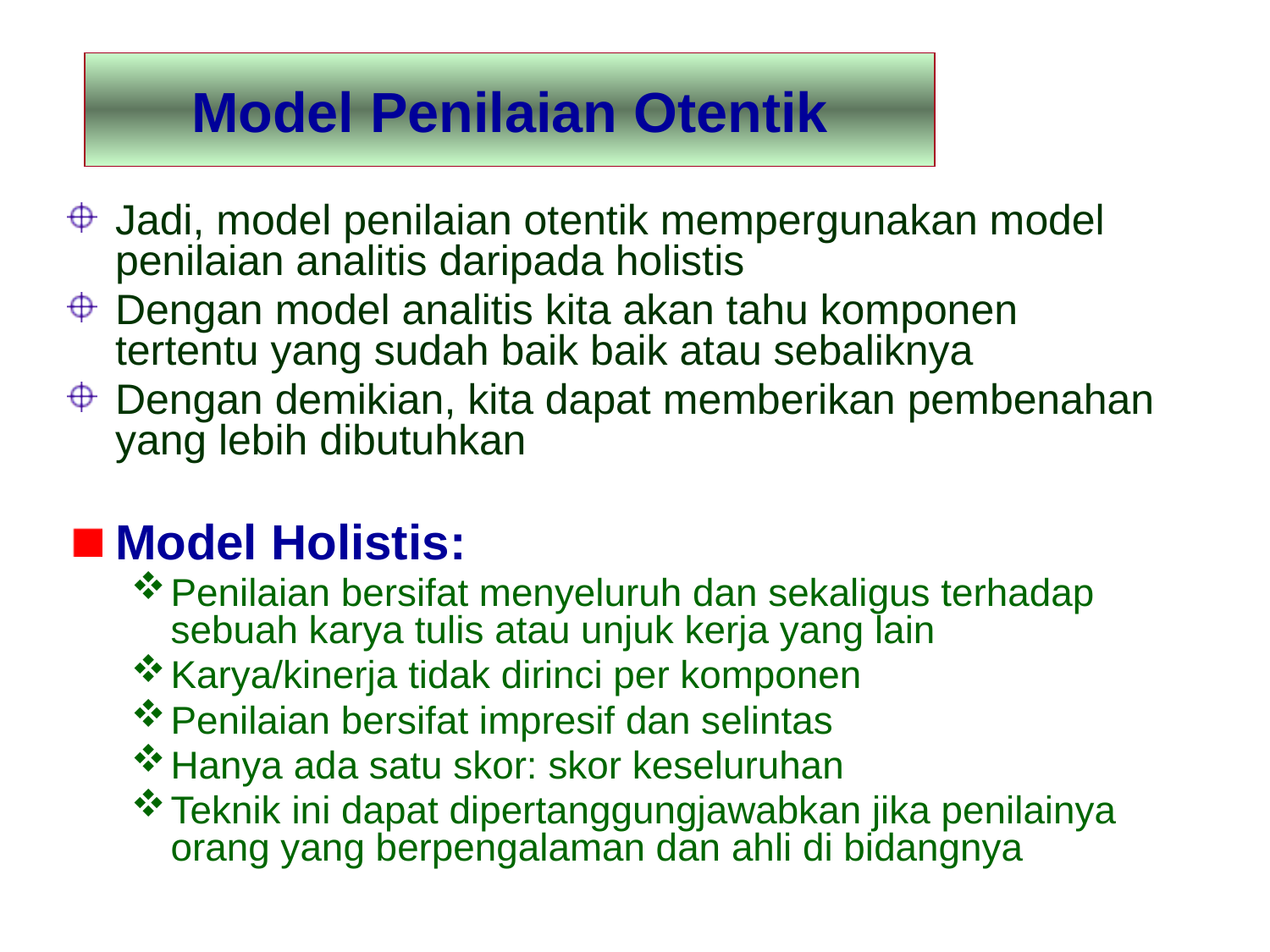

# Model Penilaian Otentik
Jadi, model penilaian otentik mempergunakan model penilaian analitis daripada holistis
Dengan model analitis kita akan tahu komponen tertentu yang sudah baik baik atau sebaliknya
Dengan demikian, kita dapat memberikan pembenahan yang lebih dibutuhkan

Model Holistis:
Penilaian bersifat menyeluruh dan sekaligus terhadap sebuah karya tulis atau unjuk kerja yang lain
Karya/kinerja tidak dirinci per komponen
Penilaian bersifat impresif dan selintas
Hanya ada satu skor: skor keseluruhan
Teknik ini dapat dipertanggungjawabkan jika penilainya orang yang berpengalaman dan ahli di bidangnya